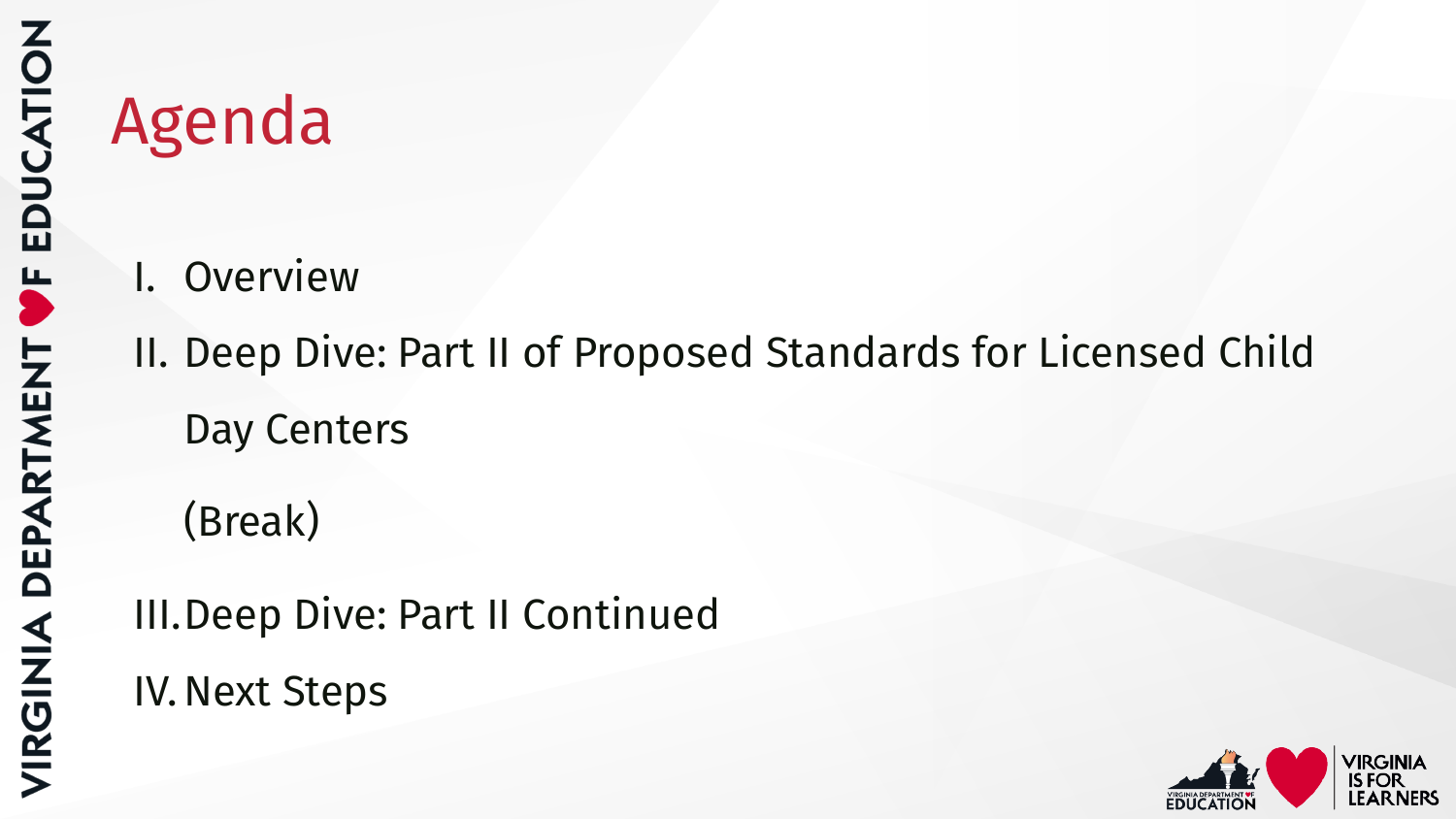

# Agenda
Overview
Deep Dive: Part II of Proposed Standards for Licensed Child Day Centers
(Break)
Deep Dive: Part II Continued
Next Steps